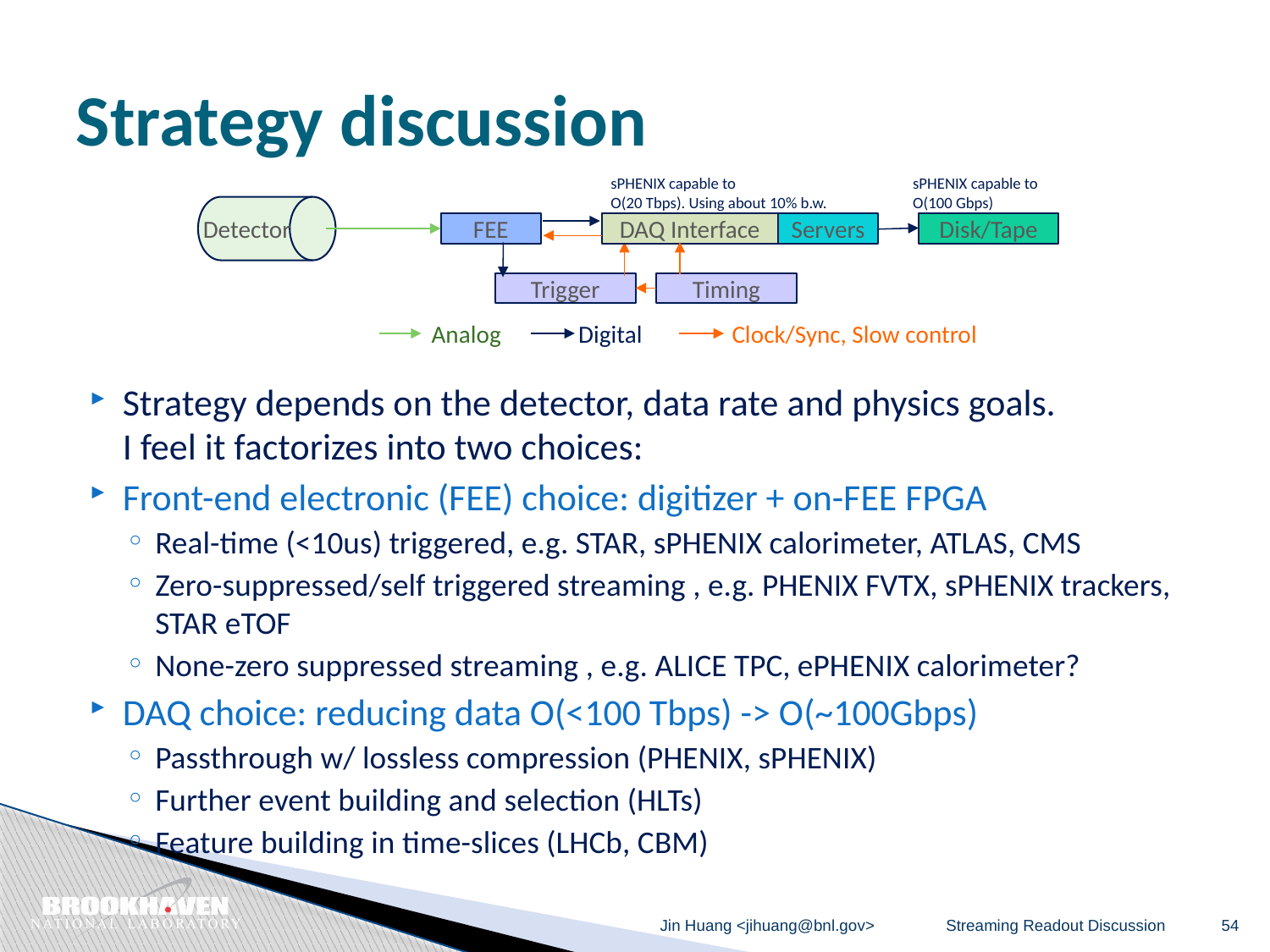

# Strategy discussion
sPHENIX capable to
O(20 Tbps). Using about 10% b.w.
sPHENIX capable to
O(100 Gbps)

Detector
FEE
DAQ Interface
Servers
Disk/Tape
Trigger
Timing
Analog
Digital
Clock/Sync, Slow control
Strategy depends on the detector, data rate and physics goals.
I feel it factorizes into two choices:
Front-end electronic (FEE) choice: digitizer + on-FEE FPGA
Real-time (<10us) triggered, e.g. STAR, sPHENIX calorimeter, ATLAS, CMS
Zero-suppressed/self triggered streaming , e.g. PHENIX FVTX, sPHENIX trackers, STAR eTOF
None-zero suppressed streaming , e.g. ALICE TPC, ePHENIX calorimeter?
DAQ choice: reducing data O(<100 Tbps) -> O(~100Gbps)
Passthrough w/ lossless compression (PHENIX, sPHENIX)
Further event building and selection (HLTs)
Feature building in time-slices (LHCb, CBM)

Jin Huang <jihuang@bnl.gov>
Streaming Readout Discussion
54